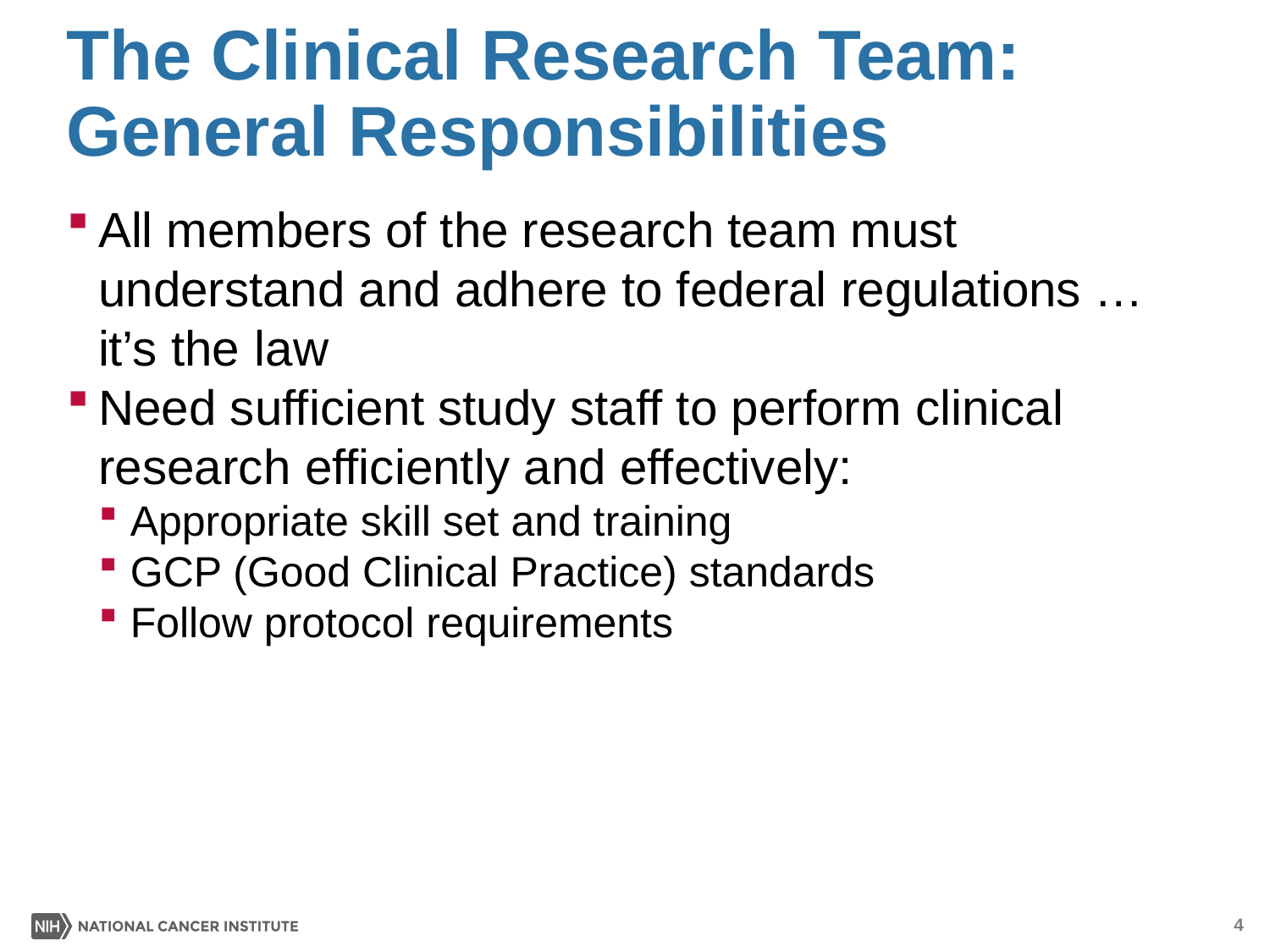

# The Clinical Research Team: General Responsibilities
All members of the research team must understand and adhere to federal regulations …it’s the law
Need sufficient study staff to perform clinical research efficiently and effectively:
Appropriate skill set and training
GCP (Good Clinical Practice) standards
Follow protocol requirements